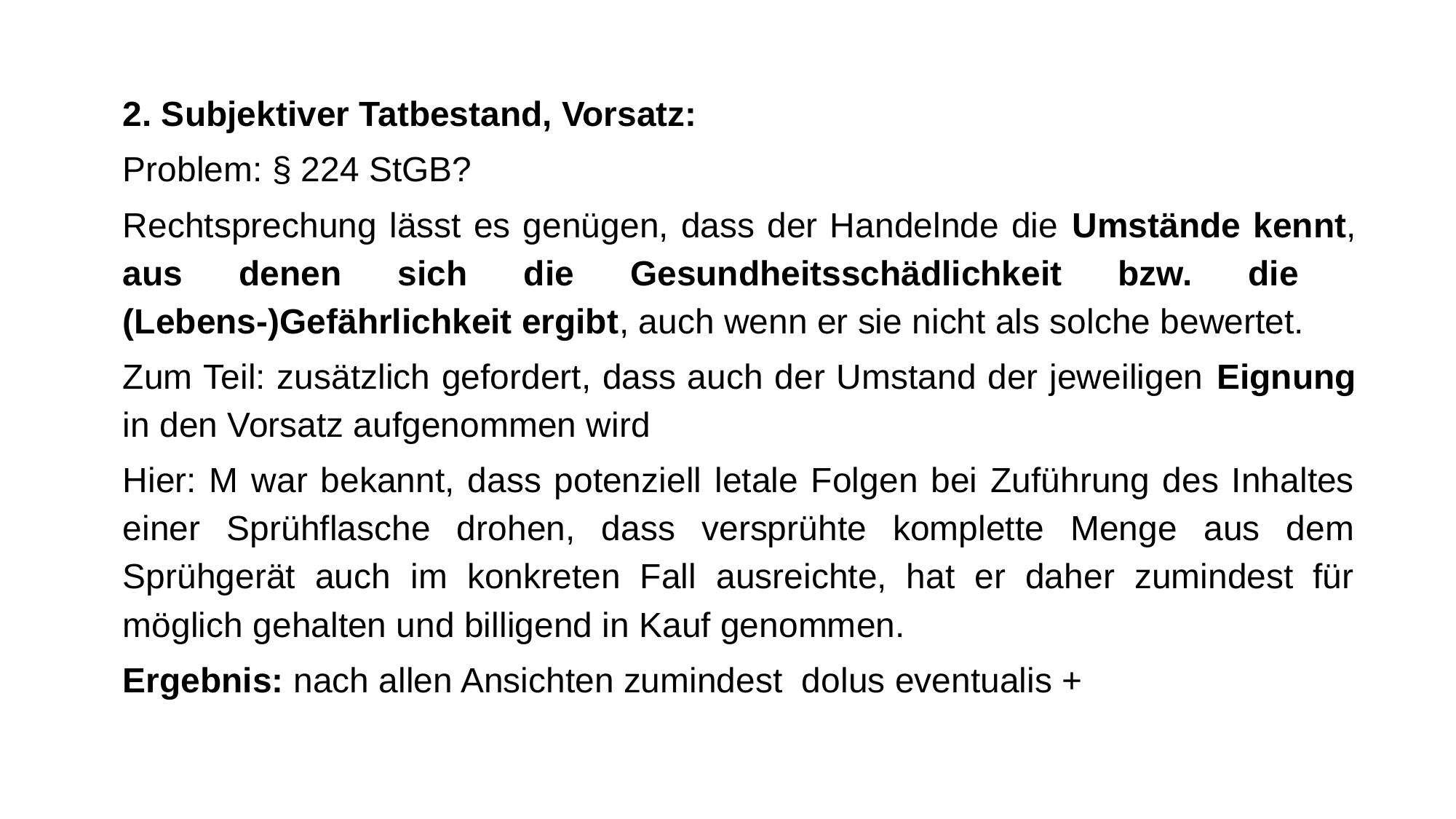

2. Subjektiver Tatbestand, Vorsatz:
Problem: § 224 StGB?
Rechtsprechung lässt es genügen, dass der Handelnde die Umstände kennt, aus denen sich die Gesundheitsschädlichkeit bzw. die
(Lebens-)Gefährlichkeit ergibt, auch wenn er sie nicht als solche bewertet.
Zum Teil: zusätzlich gefordert, dass auch der Umstand der jeweiligen Eignung in den Vorsatz aufgenommen wird
Hier: M war bekannt, dass potenziell letale Folgen bei Zuführung des Inhaltes einer Sprühflasche drohen, dass versprühte komplette Menge aus dem Sprühgerät auch im konkreten Fall ausreichte, hat er daher zumindest für möglich gehalten und billigend in Kauf genommen.
Ergebnis: nach allen Ansichten zumindest  dolus eventualis +